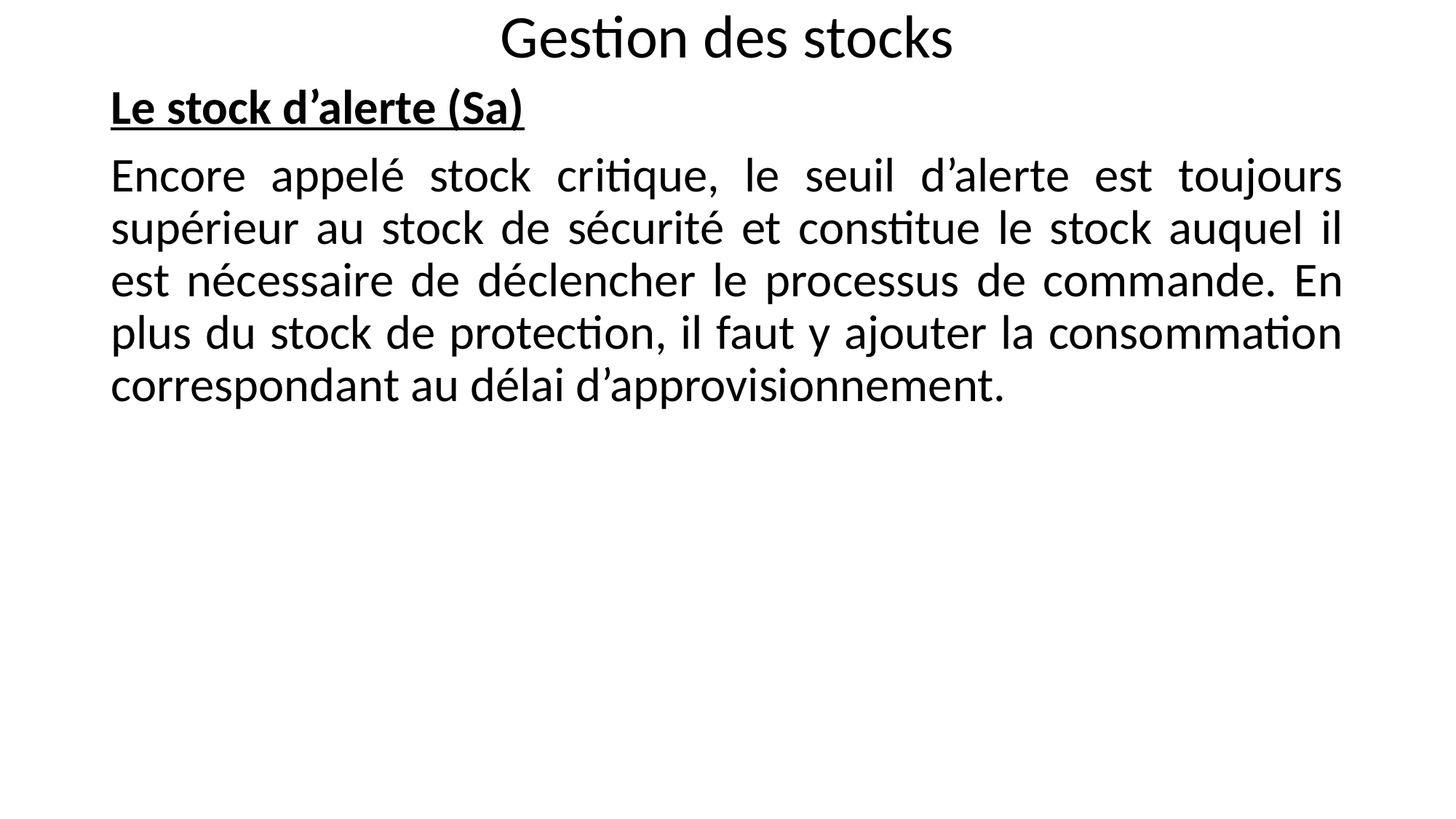

# Gestion des stocks
Le stock d’alerte (Sa)
Encore appelé stock critique, le seuil d’alerte est toujours supérieur au stock de sécurité et constitue le stock auquel il est nécessaire de déclencher le processus de commande. En plus du stock de protection, il faut y ajouter la consommation correspondant au délai d’approvisionnement.